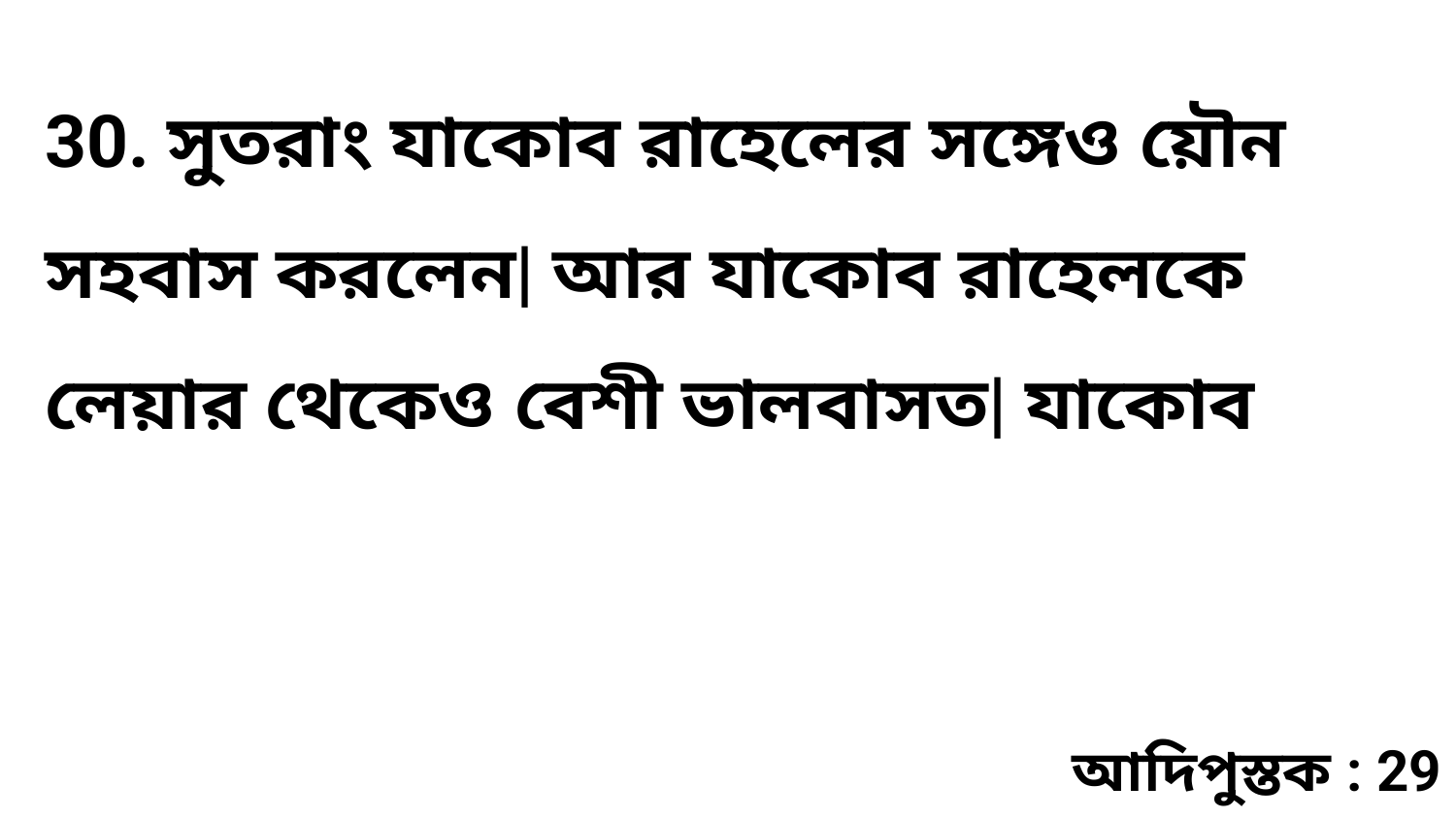

30. সুতরাং যাকোব রাহেলের সঙ্গেও য়ৌন সহবাস করলেন| আর যাকোব রাহেলকে লেয়ার থেকেও বেশী ভালবাসত| যাকোব
আদিপুস্তক : 29